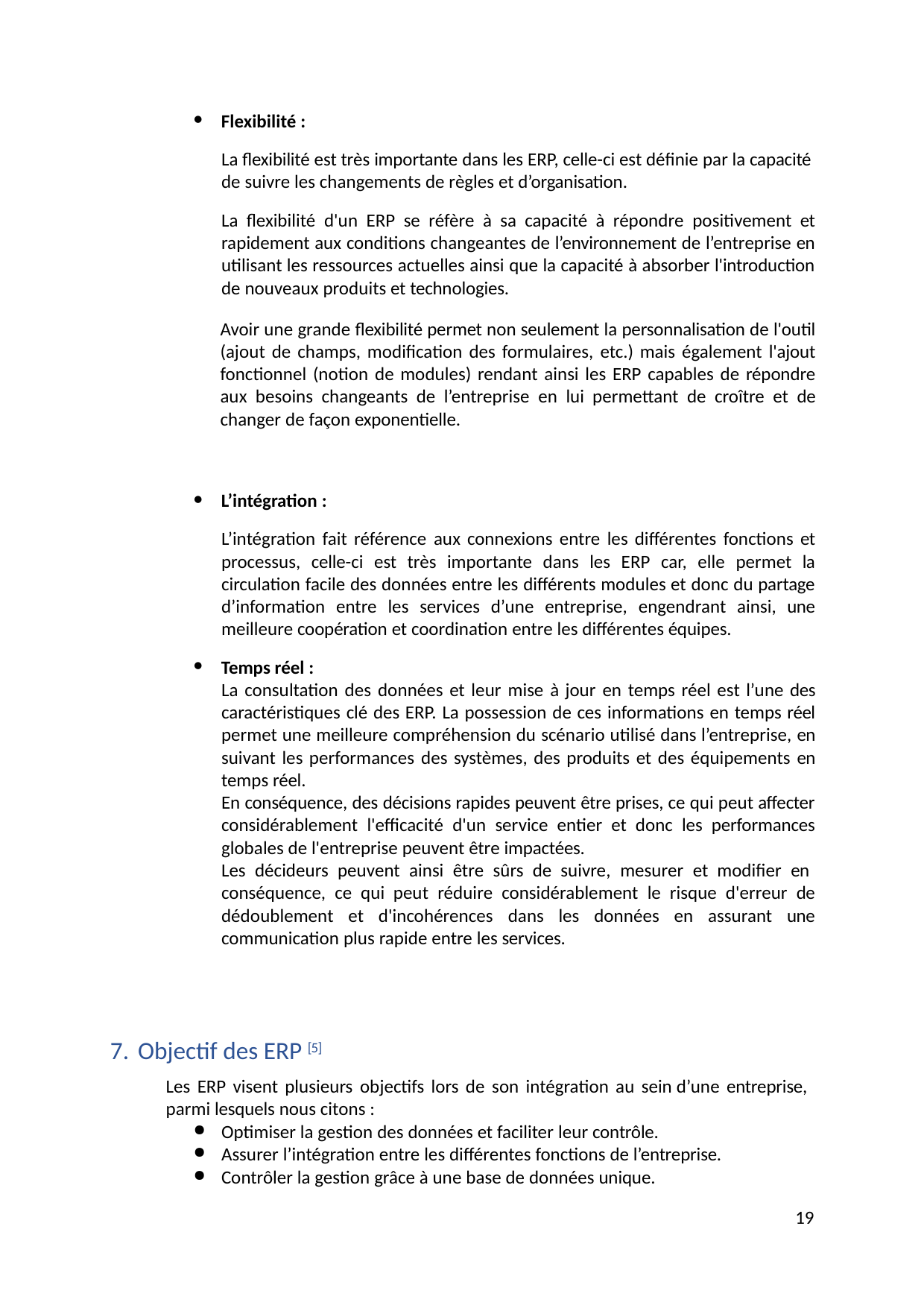

Flexibilité :
La flexibilité est très importante dans les ERP, celle-ci est définie par la capacité
de suivre les changements de règles et d’organisation.
La flexibilité d'un ERP se réfère à sa capacité à répondre positivement et rapidement aux conditions changeantes de l’environnement de l’entreprise en utilisant les ressources actuelles ainsi que la capacité à absorber l'introduction de nouveaux produits et technologies.
Avoir une grande flexibilité permet non seulement la personnalisation de l'outil (ajout de champs, modification des formulaires, etc.) mais également l'ajout fonctionnel (notion de modules) rendant ainsi les ERP capables de répondre aux besoins changeants de l’entreprise en lui permettant de croître et de changer de façon exponentielle.
L’intégration :
L’intégration fait référence aux connexions entre les différentes fonctions et processus, celle-ci est très importante dans les ERP car, elle permet la circulation facile des données entre les différents modules et donc du partage d’information entre les services d’une entreprise, engendrant ainsi, une meilleure coopération et coordination entre les différentes équipes.
Temps réel :
La consultation des données et leur mise à jour en temps réel est l’une des caractéristiques clé des ERP. La possession de ces informations en temps réel permet une meilleure compréhension du scénario utilisé dans l’entreprise, en suivant les performances des systèmes, des produits et des équipements en temps réel.
En conséquence, des décisions rapides peuvent être prises, ce qui peut affecter considérablement l'efficacité d'un service entier et donc les performances globales de l'entreprise peuvent être impactées.
Les décideurs peuvent ainsi être sûrs de suivre, mesurer et modifier en
conséquence, ce qui peut réduire considérablement le risque d'erreur de dédoublement  et  d'incohérences  dans  les  données  en  assurant  une communication plus rapide entre les services.
Objectif des ERP [5]
Les ERP visent plusieurs objectifs lors de son intégration au sein d’une entreprise,
parmi lesquels nous citons :
Optimiser la gestion des données et faciliter leur contrôle.
Assurer l’intégration entre les différentes fonctions de l’entreprise.
Contrôler la gestion grâce à une base de données unique.
19